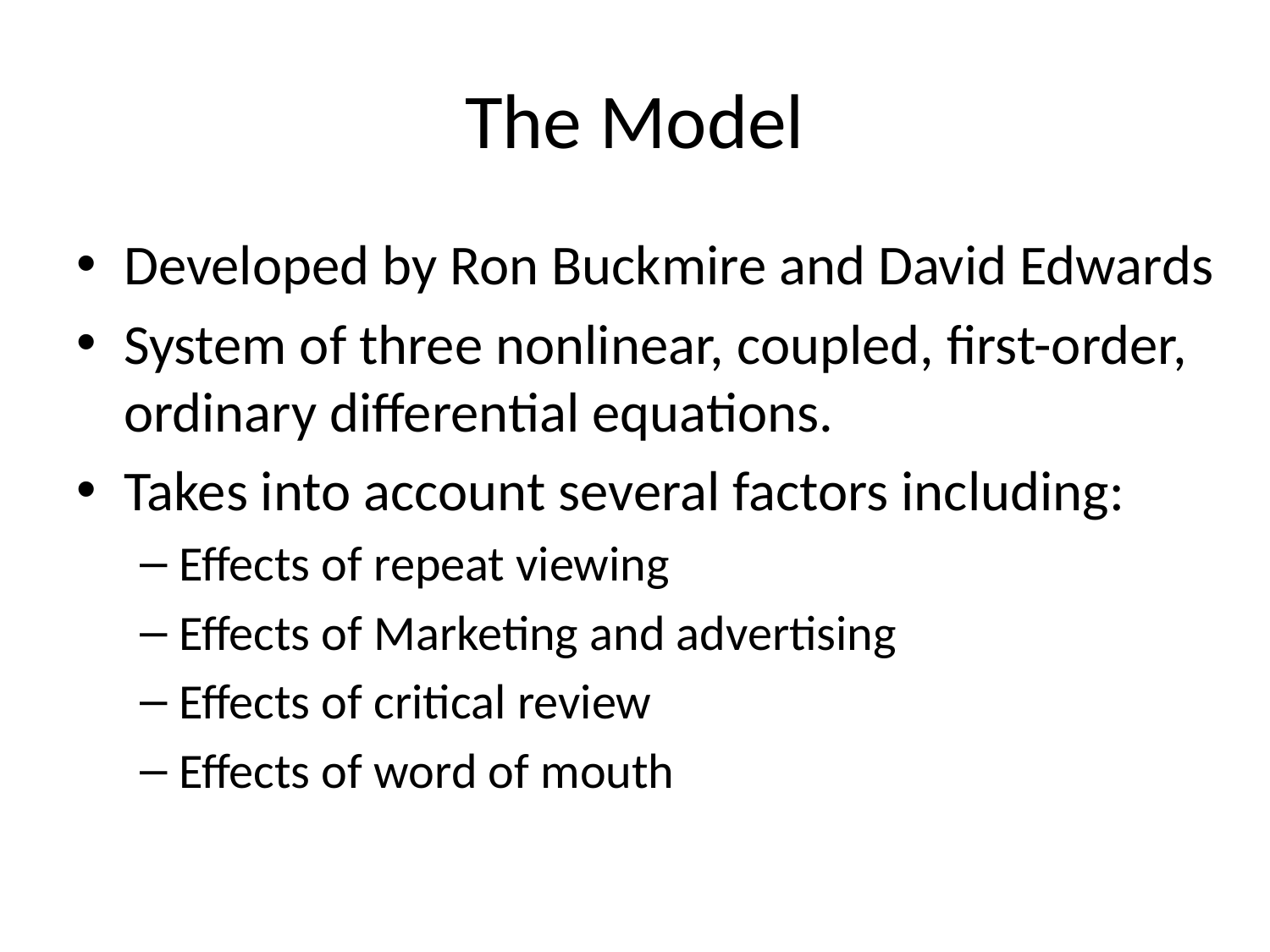

# The Model
Developed by Ron Buckmire and David Edwards
System of three nonlinear, coupled, first-order, ordinary differential equations.
Takes into account several factors including:
Effects of repeat viewing
Effects of Marketing and advertising
Effects of critical review
Effects of word of mouth